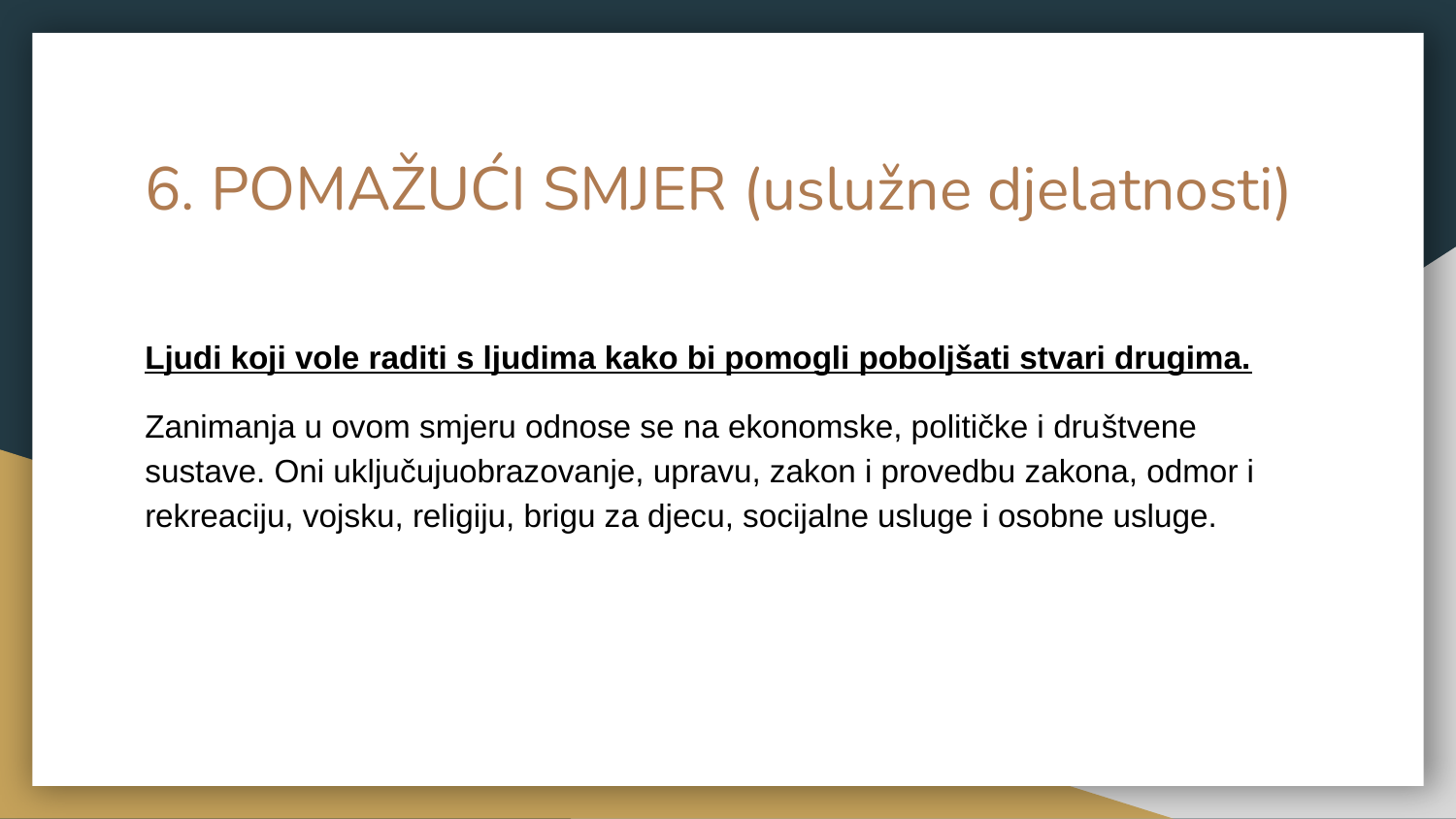

# 6. POMAŽUĆI SMJER (uslužne djelatnosti)
Ljudi koji vole raditi s ljudima kako bi pomogli poboljšati stvari drugima.
Zanimanja u ovom smjeru odnose se na ekonomske, političke i društvene sustave. Oni uključujuobrazovanje, upravu, zakon i provedbu zakona, odmor i rekreaciju, vojsku, religiju, brigu za djecu, socijalne usluge i osobne usluge.